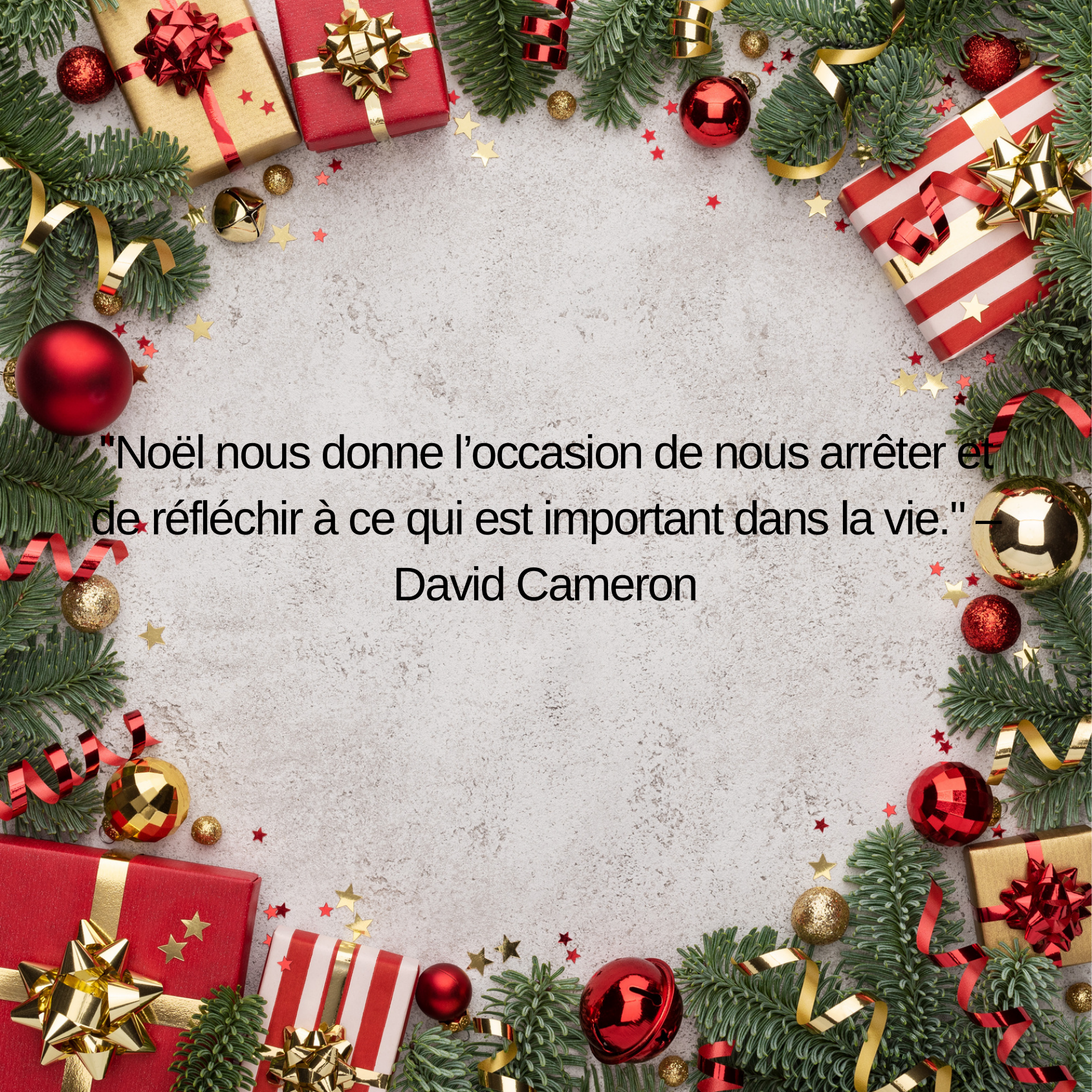

"Noël nous donne l’occasion de nous arrêter et de réfléchir à ce qui est important dans la vie." – David Cameron